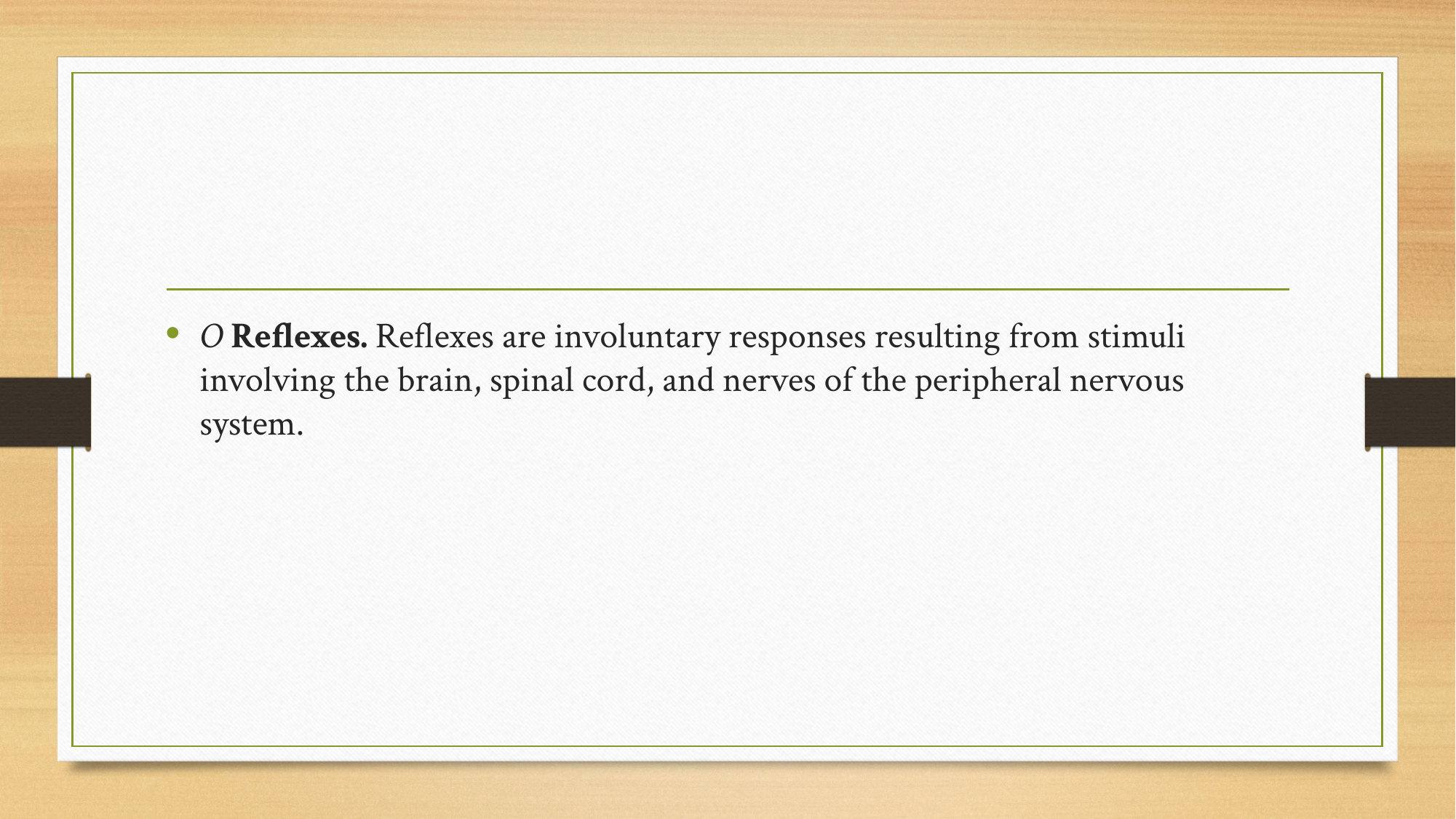

#
O Reflexes. Reflexes are involuntary responses resulting from stimuli involving the brain, spinal cord, and nerves of the peripheral nervous system.